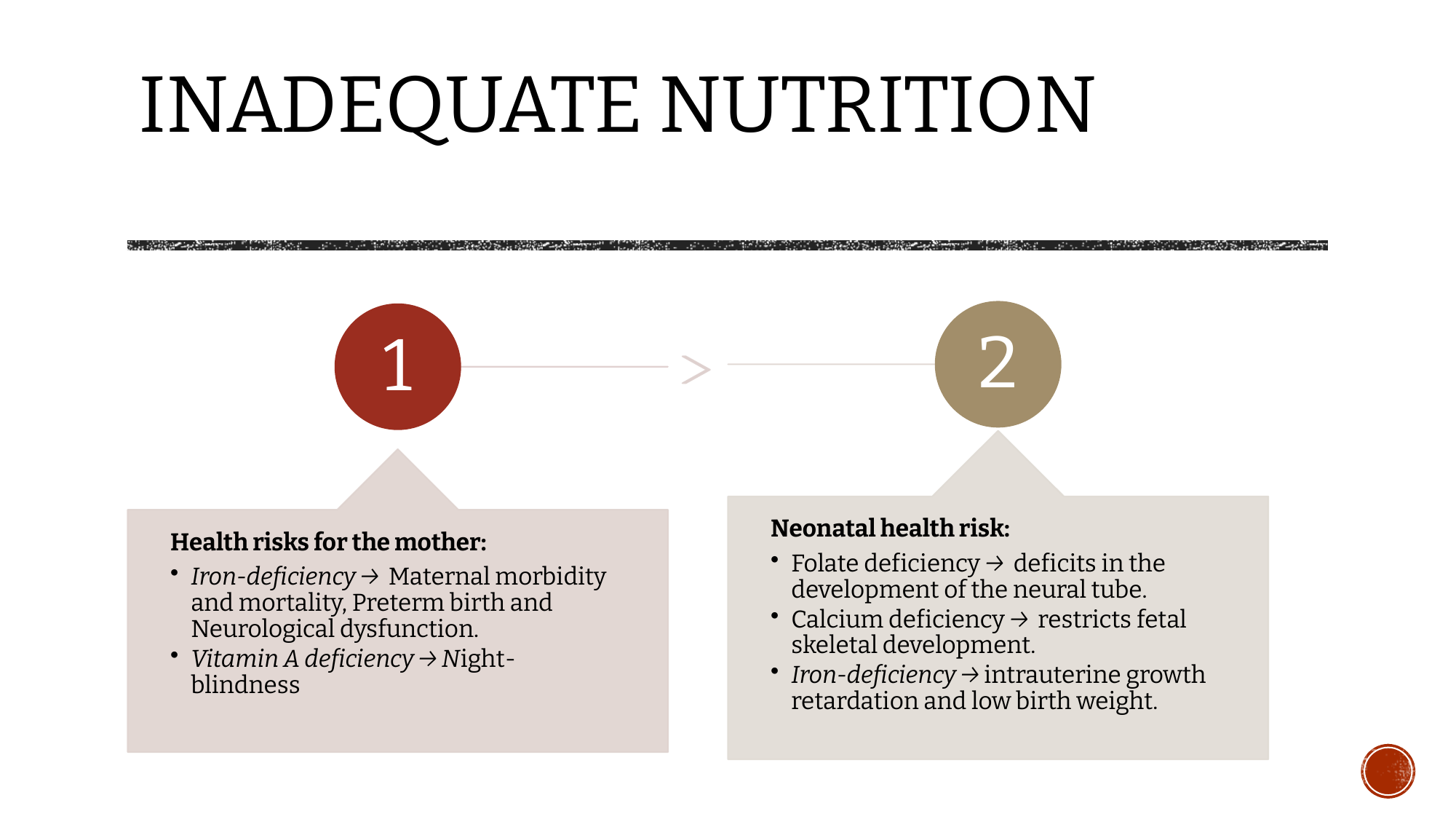

# Inadequate nutrition

1
Health risks for the mother:
Iron-deficiency →  Maternal morbidity and mortality, Preterm birth and Neurological dysfunction.
Vitamin A deficiency → Night-blindness
2
Neonatal health risk:
Folate deficiency →  deficits in the development of the neural tube.
Calcium deficiency →  restricts fetal skeletal development.
Iron-deficiency → intrauterine growth retardation and low birth weight.